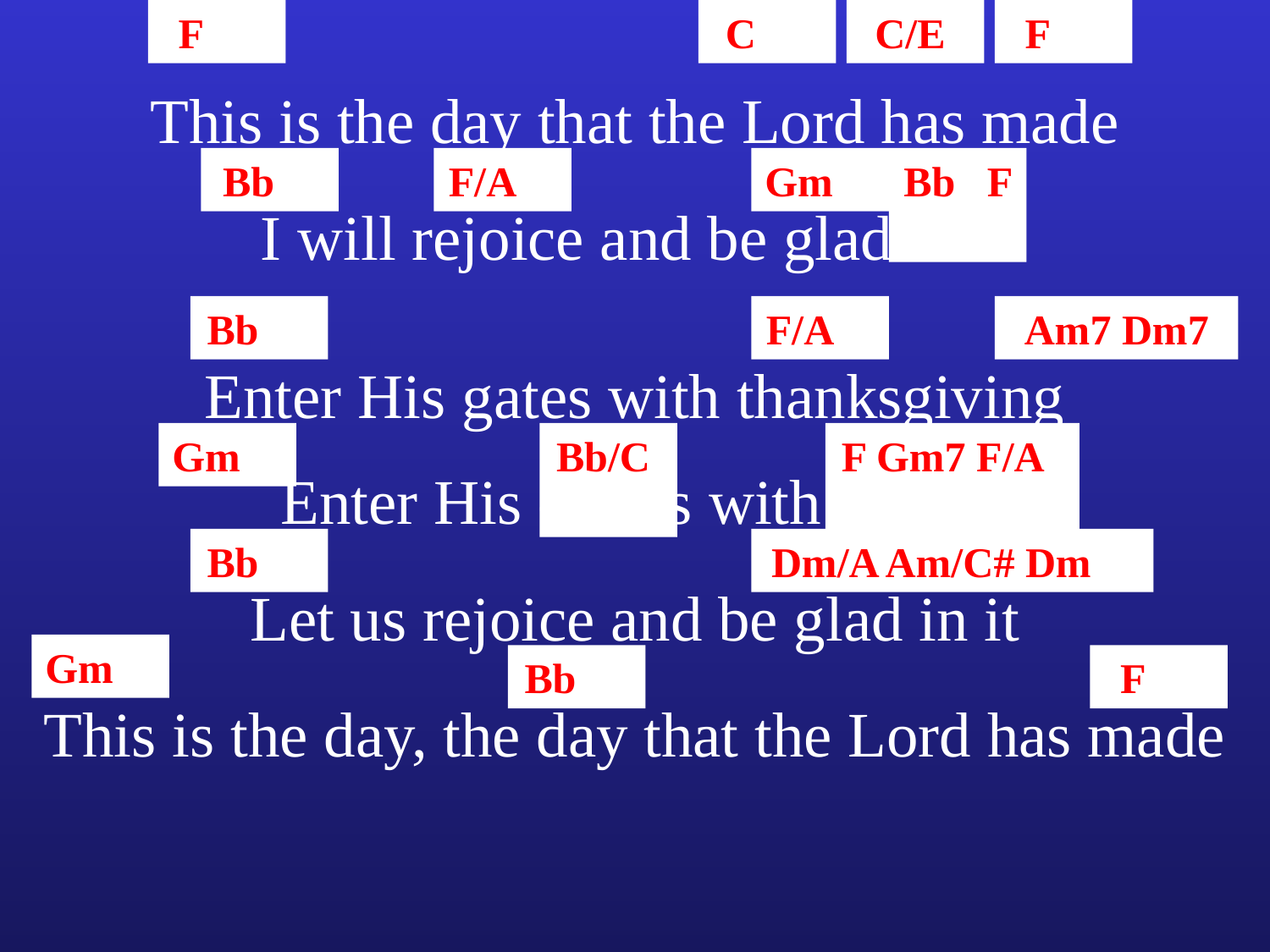

F
C
C/E
F
This is the day that the Lord has made
Bb
F/A
Gm
Bb   F
I will rejoice and be glad in it
Bb
F/A
Am7 Dm7
Enter His gates with thanksgiving
Gm
Bb/C
F Gm7 F/A
Enter His courts with praise
Bb
Dm/A Am/C# Dm
Let us rejoice and be glad in it
Gm
Bb
F
This is the day, the day that the Lord has made